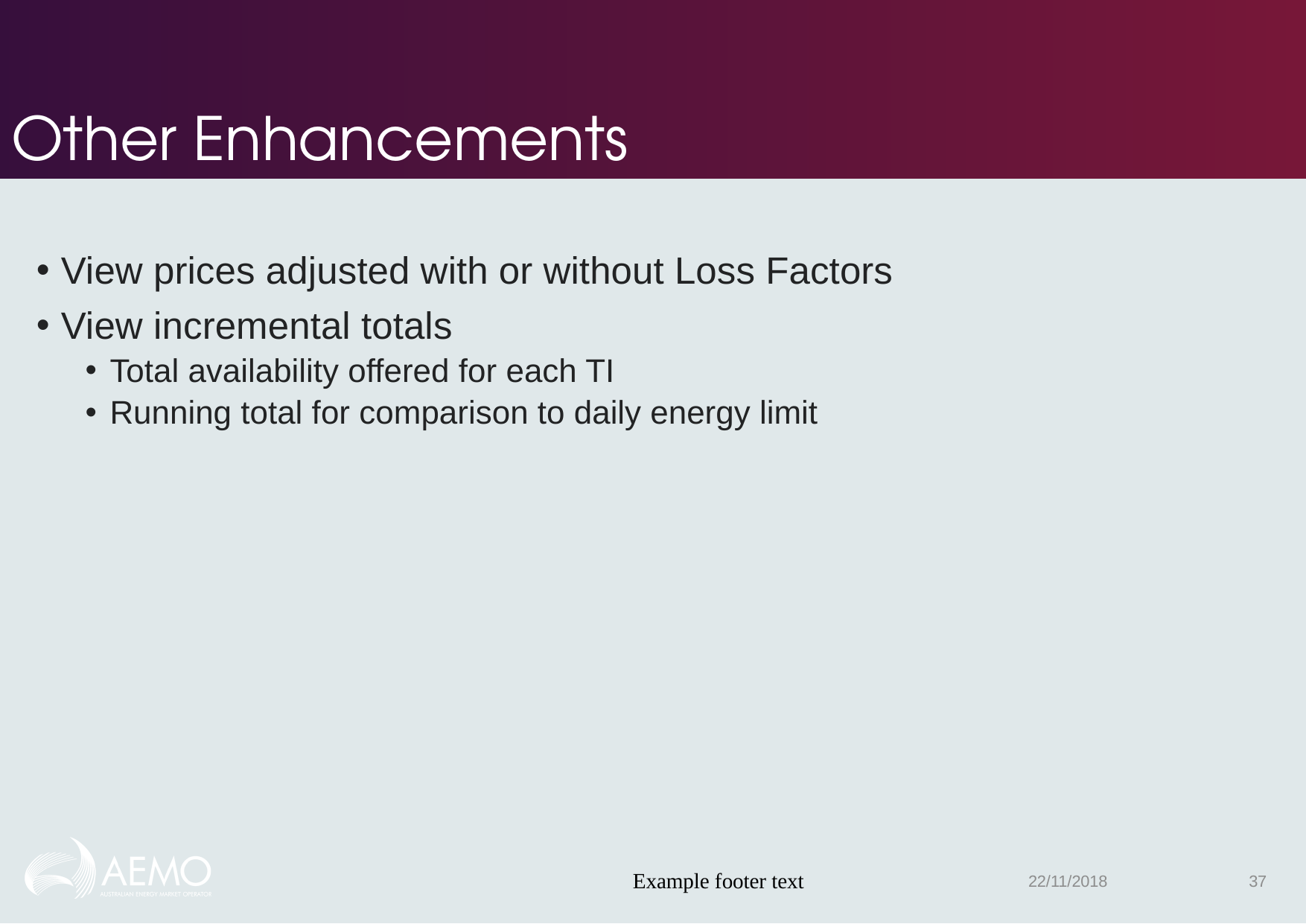

# Other Enhancements
View prices adjusted with or without Loss Factors
View incremental totals
Total availability offered for each TI
Running total for comparison to daily energy limit
Example footer text
22/11/2018
37